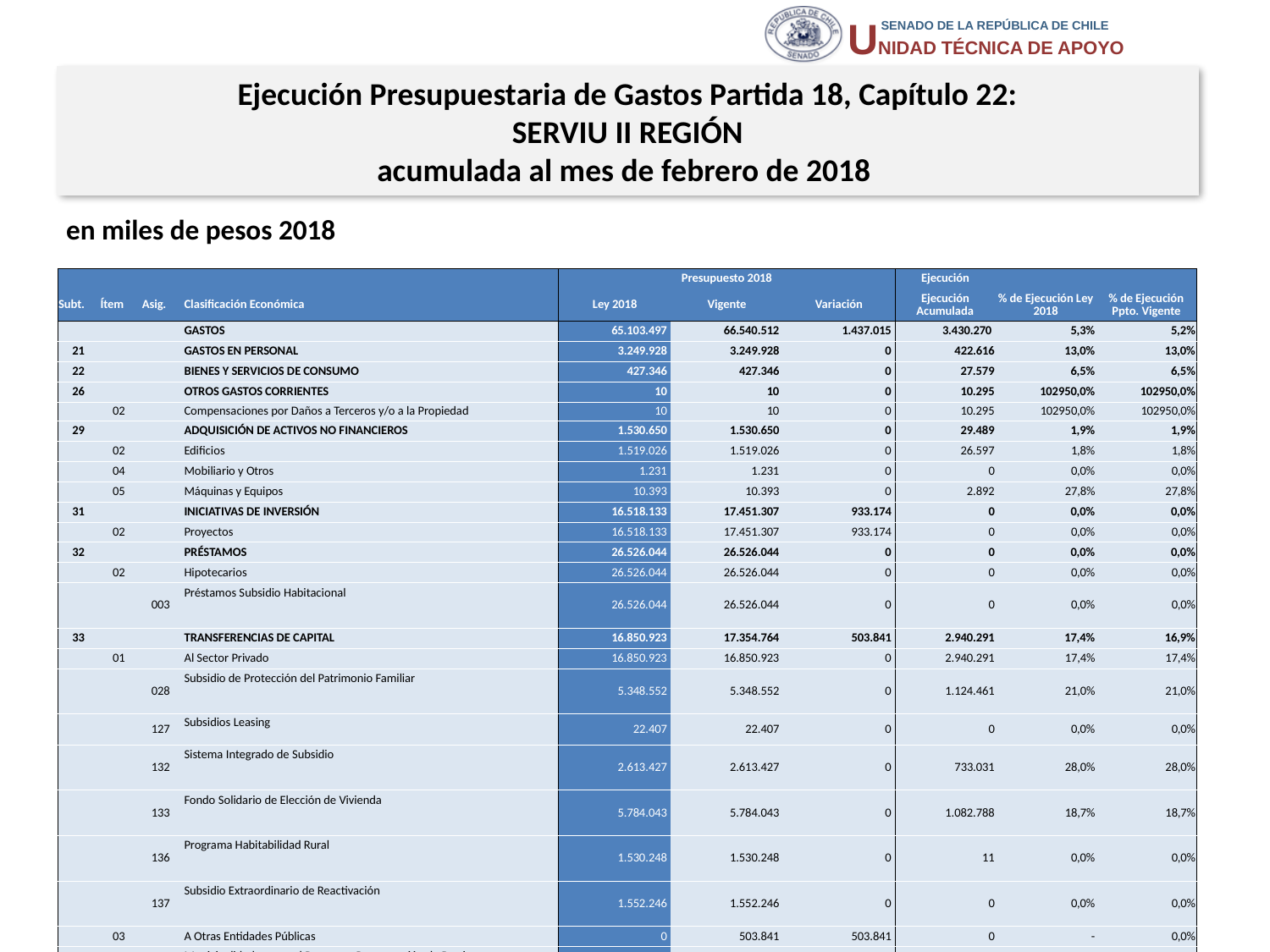

Ejecución Presupuestaria de Gastos Partida 18, Capítulo 22:
SERVIU II REGIÓN
acumulada al mes de febrero de 2018
en miles de pesos 2018
|  |  |  |  | Presupuesto 2018 |  |  | Ejecución |  |  |
| --- | --- | --- | --- | --- | --- | --- | --- | --- | --- |
| Subt. | Ítem | Asig. | Clasificación Económica | Ley 2018 | Vigente | Variación | Ejecución Acumulada | % de Ejecución Ley 2018 | % de Ejecución Ppto. Vigente |
|  |  |  | GASTOS | 65.103.497 | 66.540.512 | 1.437.015 | 3.430.270 | 5,3% | 5,2% |
| 21 |  |  | GASTOS EN PERSONAL | 3.249.928 | 3.249.928 | 0 | 422.616 | 13,0% | 13,0% |
| 22 |  |  | BIENES Y SERVICIOS DE CONSUMO | 427.346 | 427.346 | 0 | 27.579 | 6,5% | 6,5% |
| 26 |  |  | OTROS GASTOS CORRIENTES | 10 | 10 | 0 | 10.295 | 102950,0% | 102950,0% |
|  | 02 |  | Compensaciones por Daños a Terceros y/o a la Propiedad | 10 | 10 | 0 | 10.295 | 102950,0% | 102950,0% |
| 29 |  |  | ADQUISICIÓN DE ACTIVOS NO FINANCIEROS | 1.530.650 | 1.530.650 | 0 | 29.489 | 1,9% | 1,9% |
|  | 02 |  | Edificios | 1.519.026 | 1.519.026 | 0 | 26.597 | 1,8% | 1,8% |
|  | 04 |  | Mobiliario y Otros | 1.231 | 1.231 | 0 | 0 | 0,0% | 0,0% |
|  | 05 |  | Máquinas y Equipos | 10.393 | 10.393 | 0 | 2.892 | 27,8% | 27,8% |
| 31 |  |  | INICIATIVAS DE INVERSIÓN | 16.518.133 | 17.451.307 | 933.174 | 0 | 0,0% | 0,0% |
|  | 02 |  | Proyectos | 16.518.133 | 17.451.307 | 933.174 | 0 | 0,0% | 0,0% |
| 32 |  |  | PRÉSTAMOS | 26.526.044 | 26.526.044 | 0 | 0 | 0,0% | 0,0% |
|  | 02 |  | Hipotecarios | 26.526.044 | 26.526.044 | 0 | 0 | 0,0% | 0,0% |
|  |  | 003 | Préstamos Subsidio Habitacional | 26.526.044 | 26.526.044 | 0 | 0 | 0,0% | 0,0% |
| 33 |  |  | TRANSFERENCIAS DE CAPITAL | 16.850.923 | 17.354.764 | 503.841 | 2.940.291 | 17,4% | 16,9% |
|  | 01 |  | Al Sector Privado | 16.850.923 | 16.850.923 | 0 | 2.940.291 | 17,4% | 17,4% |
|  |  | 028 | Subsidio de Protección del Patrimonio Familiar | 5.348.552 | 5.348.552 | 0 | 1.124.461 | 21,0% | 21,0% |
|  |  | 127 | Subsidios Leasing | 22.407 | 22.407 | 0 | 0 | 0,0% | 0,0% |
|  |  | 132 | Sistema Integrado de Subsidio | 2.613.427 | 2.613.427 | 0 | 733.031 | 28,0% | 28,0% |
|  |  | 133 | Fondo Solidario de Elección de Vivienda | 5.784.043 | 5.784.043 | 0 | 1.082.788 | 18,7% | 18,7% |
|  |  | 136 | Programa Habitabilidad Rural | 1.530.248 | 1.530.248 | 0 | 11 | 0,0% | 0,0% |
|  |  | 137 | Subsidio Extraordinario de Reactivación | 1.552.246 | 1.552.246 | 0 | 0 | 0,0% | 0,0% |
|  | 03 |  | A Otras Entidades Públicas | 0 | 503.841 | 503.841 | 0 | - | 0,0% |
|  |  | 102 | Municipalidades para el Programa Recuperación de Barrios | 0 | 503.841 | 503.841 | 0 | - | 0,0% |
| 34 |  |  | SERVICIO DE LA DEUDA | 463 | 463 | 0 | 0 | 0,0% | 0,0% |
|  | 07 |  | Deuda Flotante | 463 | 463 | 0 | 0 | 0,0% | 0,0% |
12